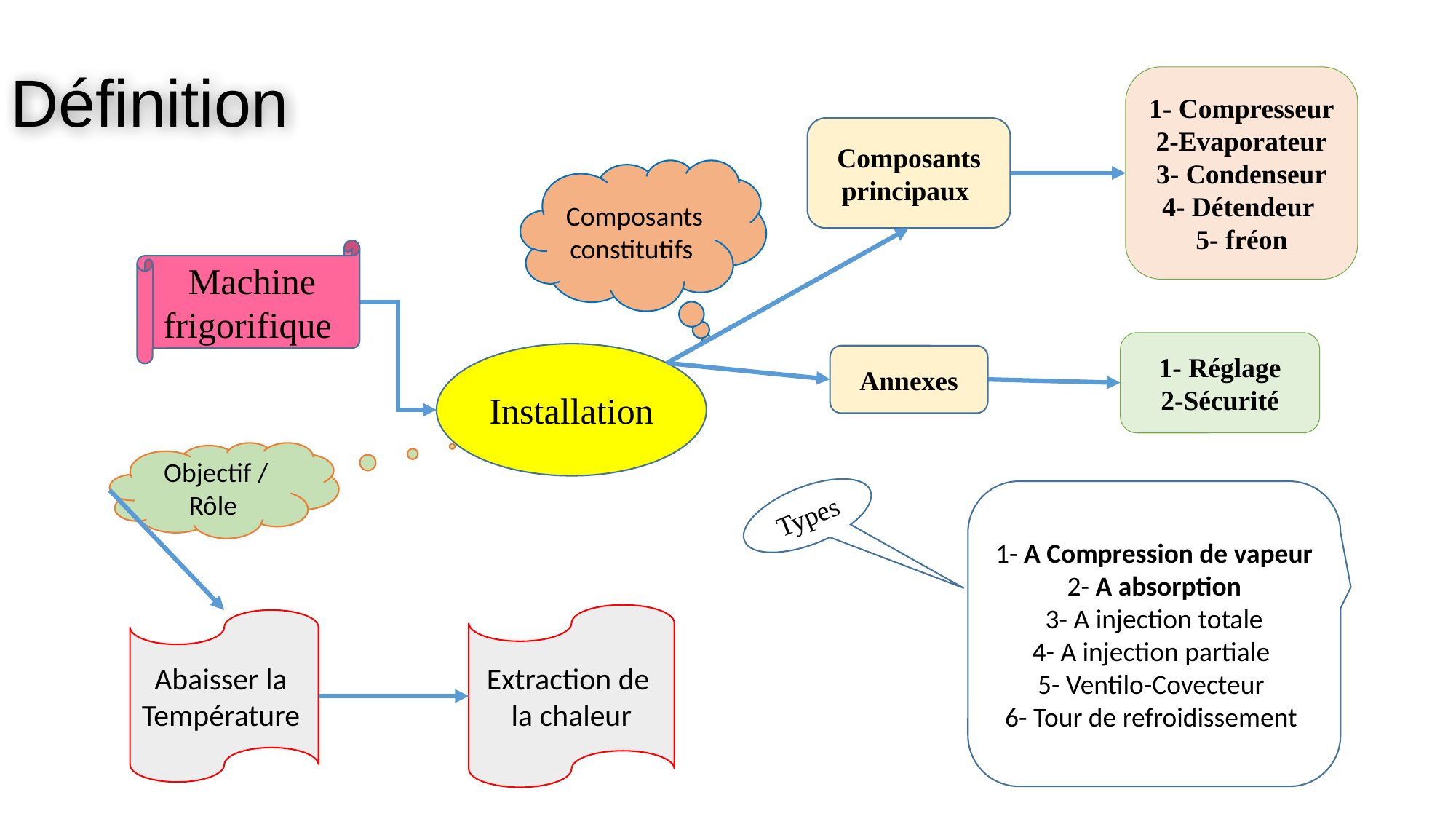

# Définition
1- Compresseur
2-Evaporateur
3- Condenseur
4- Détendeur
5- fréon
Composants principaux
Composants constitutifs
Machine frigorifique
1- Réglage
2-Sécurité
Installation
Annexes
Objectif / Rôle
1- A Compression de vapeur
2- A absorption
3- A injection totale
4- A injection partiale
5- Ventilo-Covecteur
6- Tour de refroidissement
Types
Extraction de  la chaleur
Abaisser la  Température